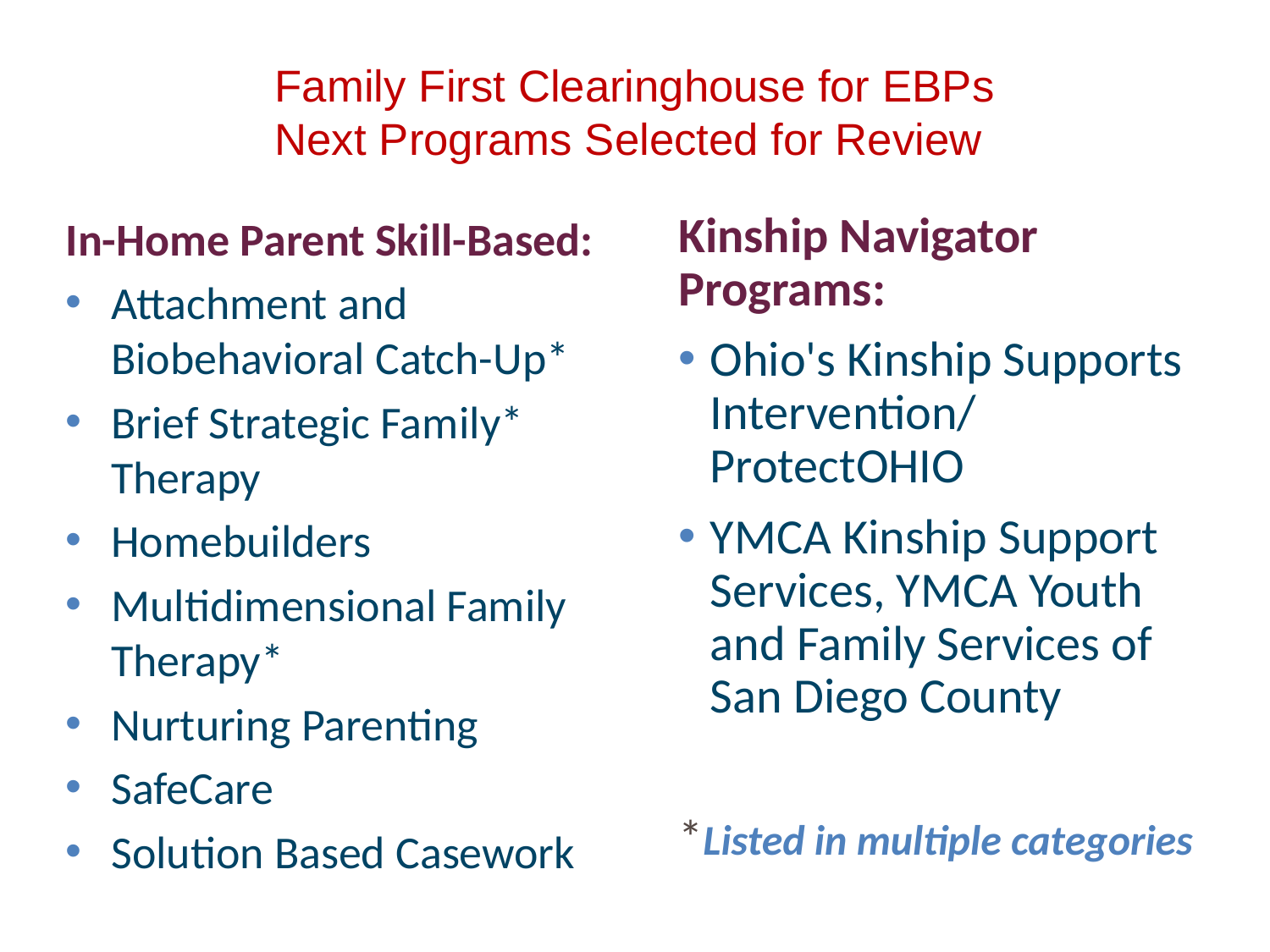

# Family First Clearinghouse for EBPs Next Programs Selected for Review
In-Home Parent Skill-Based:
Attachment and Biobehavioral Catch-Up*
Brief Strategic Family* Therapy
Homebuilders
Multidimensional Family Therapy*
Nurturing Parenting
SafeCare
Solution Based Casework

Kinship Navigator Programs:
Ohio's Kinship Supports Intervention/ ProtectOHIO
YMCA Kinship Support Services, YMCA Youth and Family Services of San Diego County

*Listed in multiple categories

22